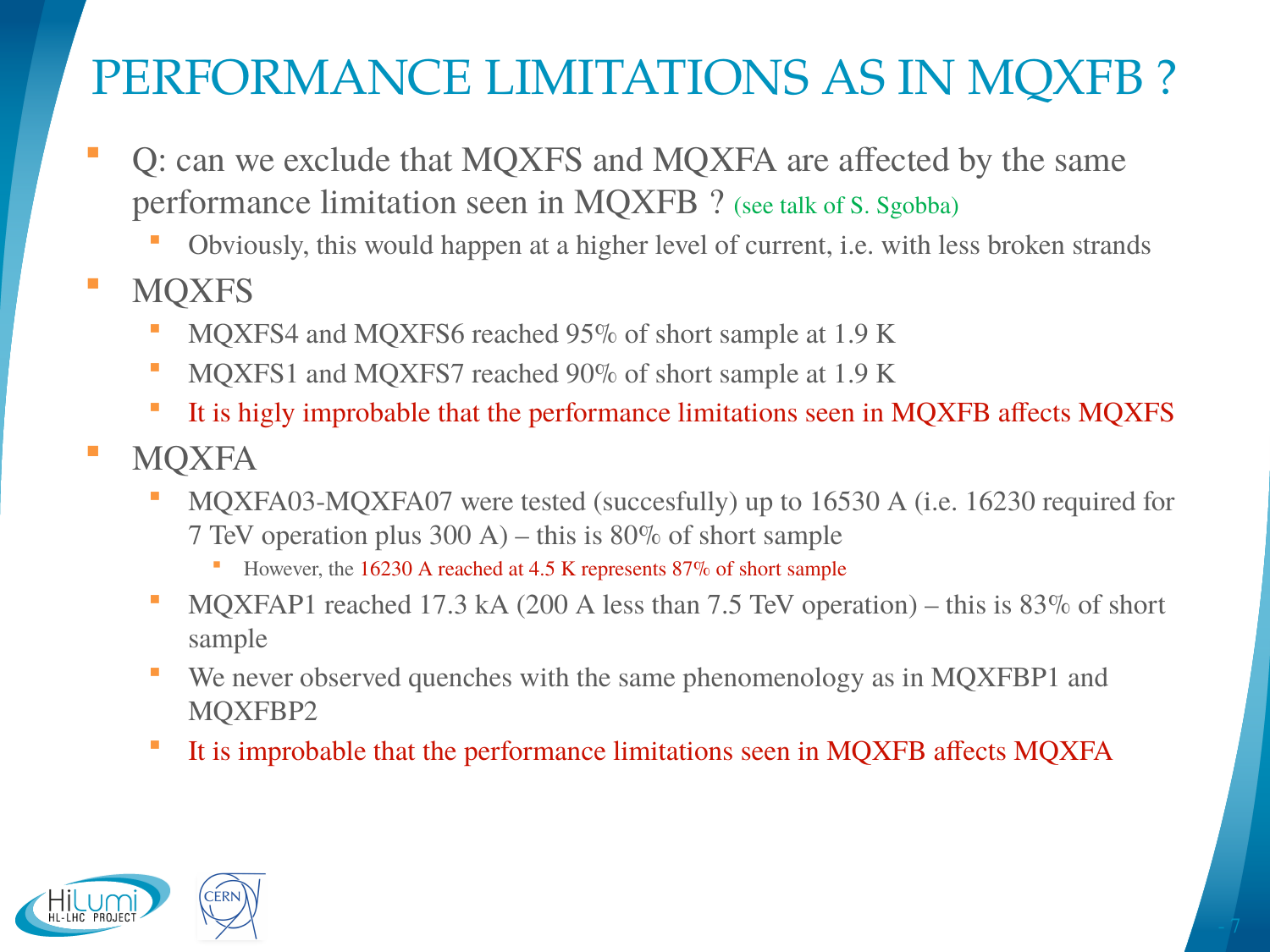

# PERFORMANCE LIMITATIONS AS IN MQXFB ?
Q: can we exclude that MQXFS and MQXFA are affected by the same performance limitation seen in MQXFB ? (see talk of S. Sgobba)
Obviously, this would happen at a higher level of current, i.e. with less broken strands
MQXFS
MQXFS4 and MQXFS6 reached 95% of short sample at 1.9 K
MQXFS1 and MQXFS7 reached 90% of short sample at 1.9 K
It is higly improbable that the performance limitations seen in MQXFB affects MQXFS
MQXFA
MQXFA03-MQXFA07 were tested (succesfully) up to 16530 A (i.e. 16230 required for 7 TeV operation plus 300 A) – this is 80% of short sample
However, the 16230 A reached at 4.5 K represents 87% of short sample
MQXFAP1 reached 17.3 kA (200 A less than 7.5 TeV operation) – this is 83% of short sample
We never observed quenches with the same phenomenology as in MQXFBP1 and MQXFBP2
It is improbable that the performance limitations seen in MQXFB affects MQXFA
- 7